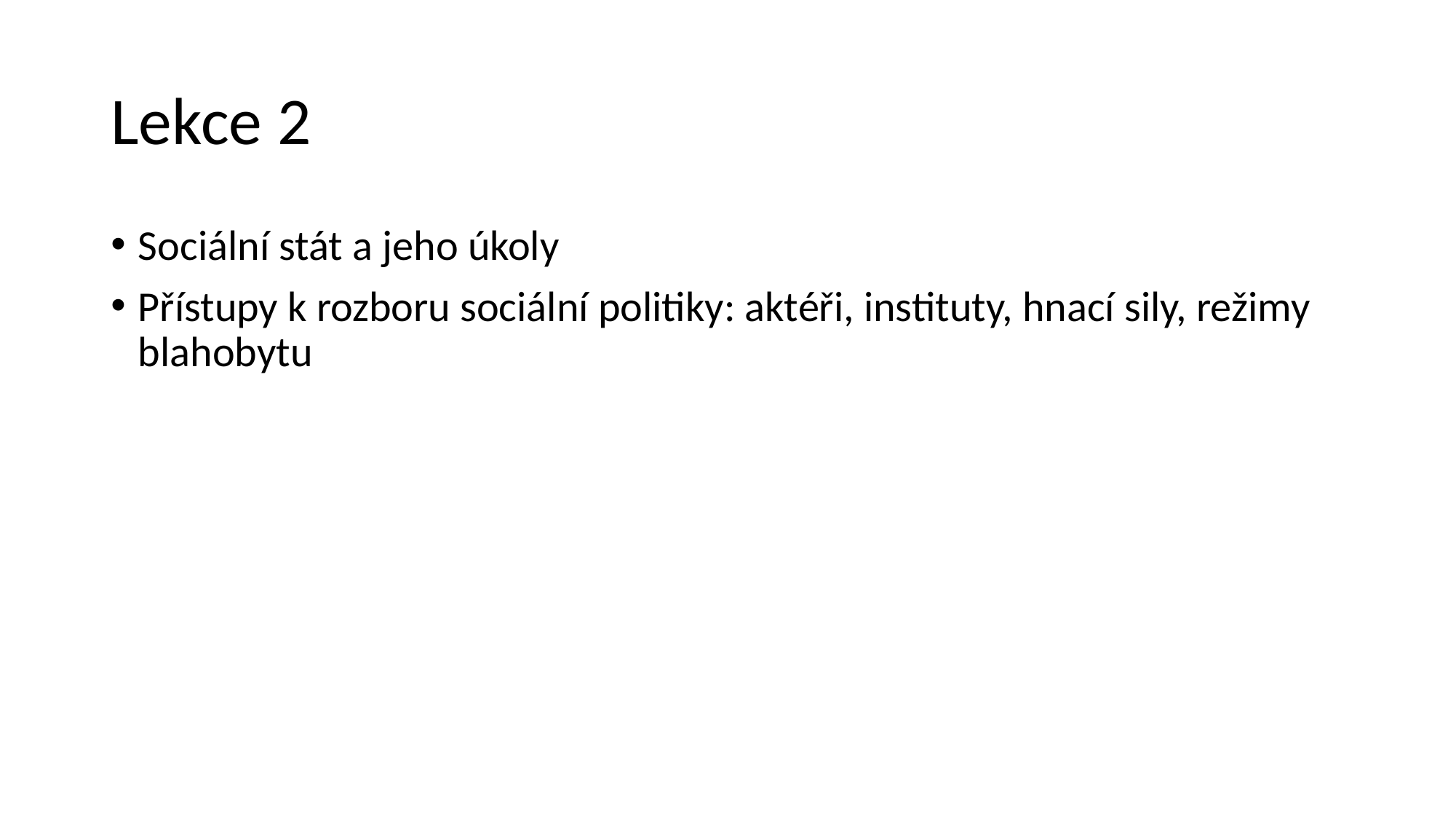

# Lekce 2
Sociální stát a jeho úkoly
Přístupy k rozboru sociální politiky: aktéři, instituty, hnací sily, režimy blahobytu